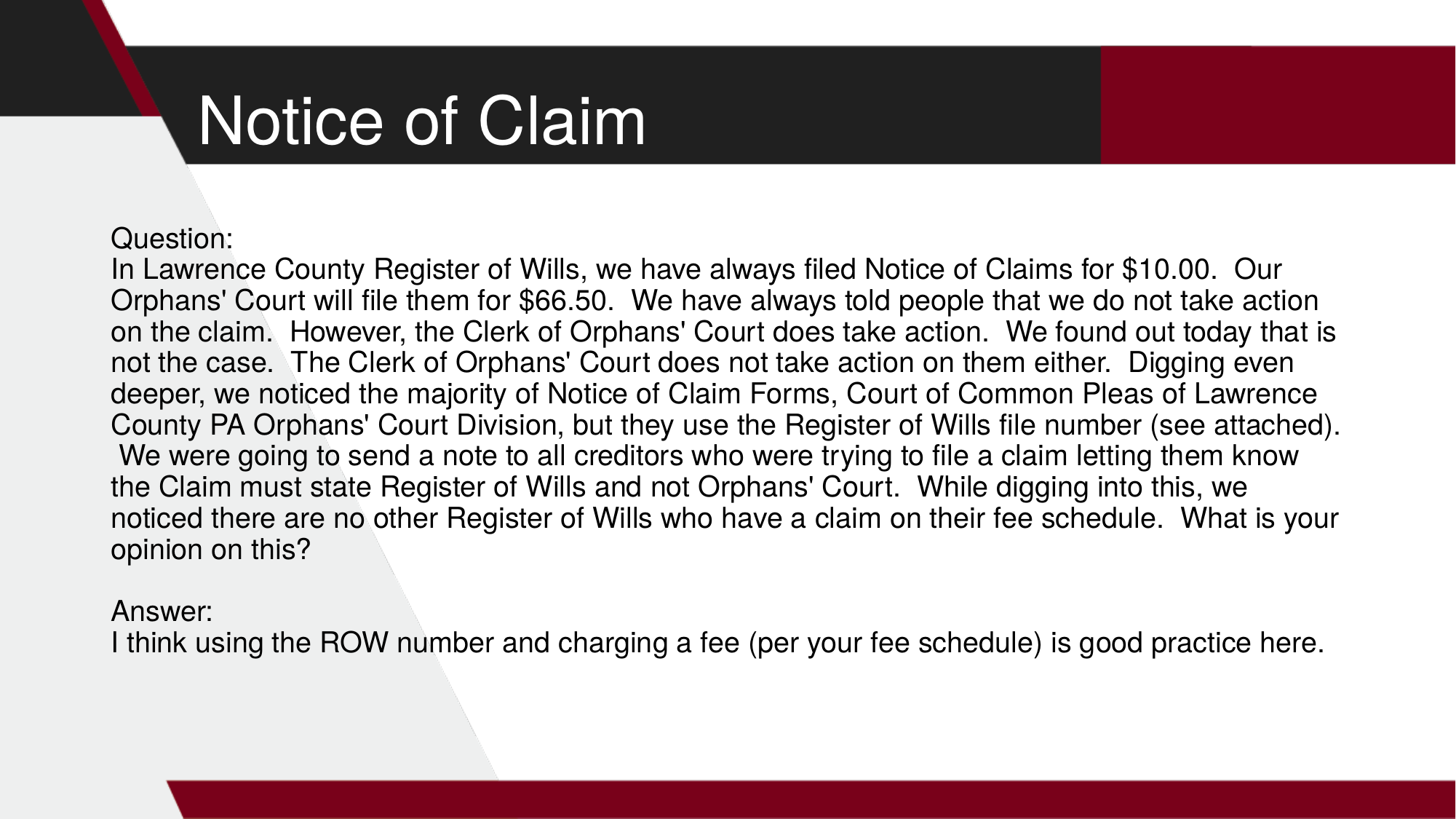

# Notice of Claim
Question:
In Lawrence County Register of Wills, we have always filed Notice of Claims for $10.00.  Our Orphans' Court will file them for $66.50.  We have always told people that we do not take action on the claim.  However, the Clerk of Orphans' Court does take action.  We found out today that is not the case.  The Clerk of Orphans' Court does not take action on them either.  Digging even deeper, we noticed the majority of Notice of Claim Forms, Court of Common Pleas of Lawrence County PA Orphans' Court Division, but they use the Register of Wills file number (see attached).  We were going to send a note to all creditors who were trying to file a claim letting them know the Claim must state Register of Wills and not Orphans' Court.  While digging into this, we noticed there are no other Register of Wills who have a claim on their fee schedule.  What is your opinion on this?
Answer:
I think using the ROW number and charging a fee (per your fee schedule) is good practice here.